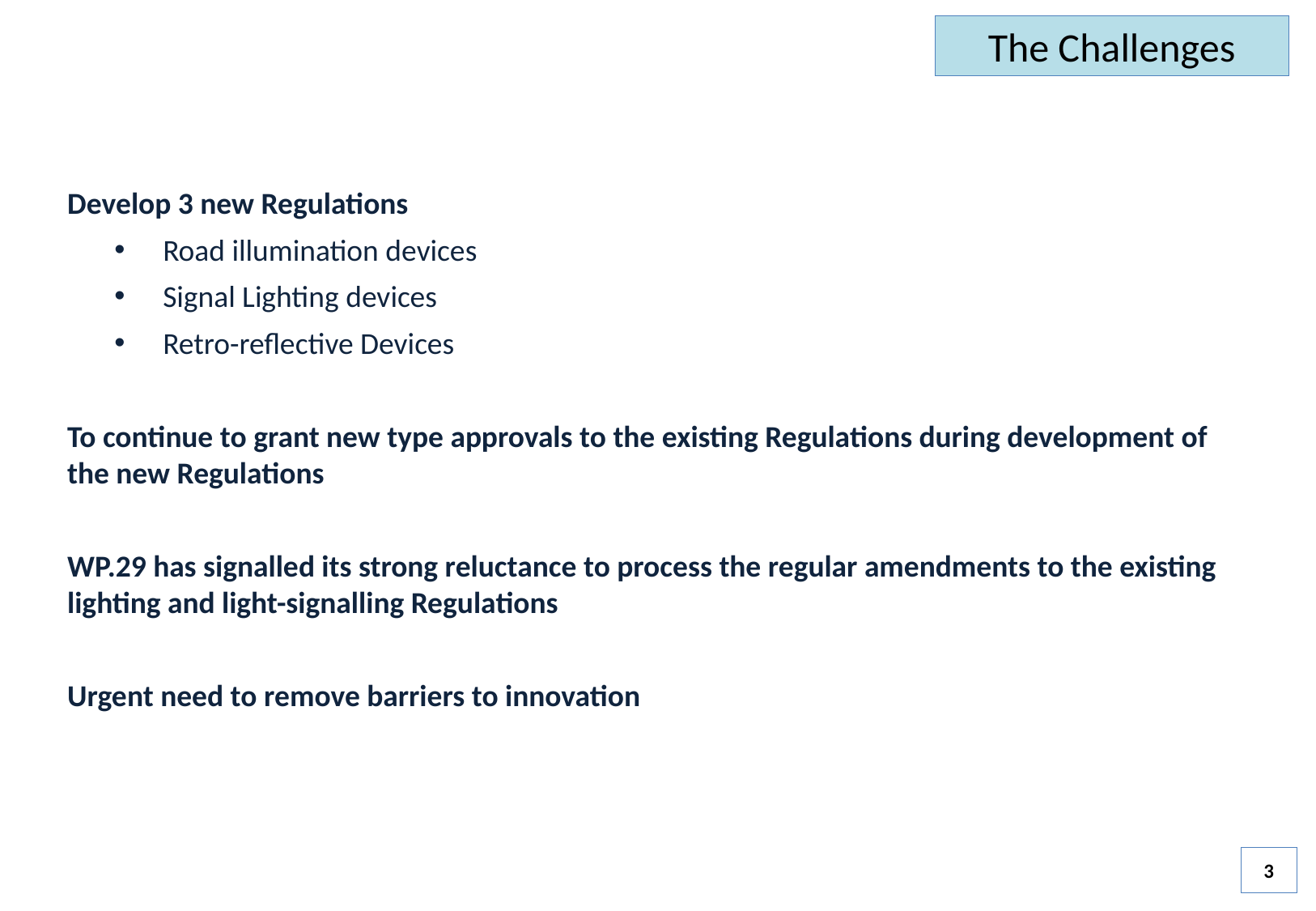

The Challenges
Develop 3 new Regulations
Road illumination devices
Signal Lighting devices
Retro-reflective Devices

To continue to grant new type approvals to the existing Regulations during development of the new Regulations

WP.29 has signalled its strong reluctance to process the regular amendments to the existing lighting and light-signalling Regulations

Urgent need to remove barriers to innovation

3